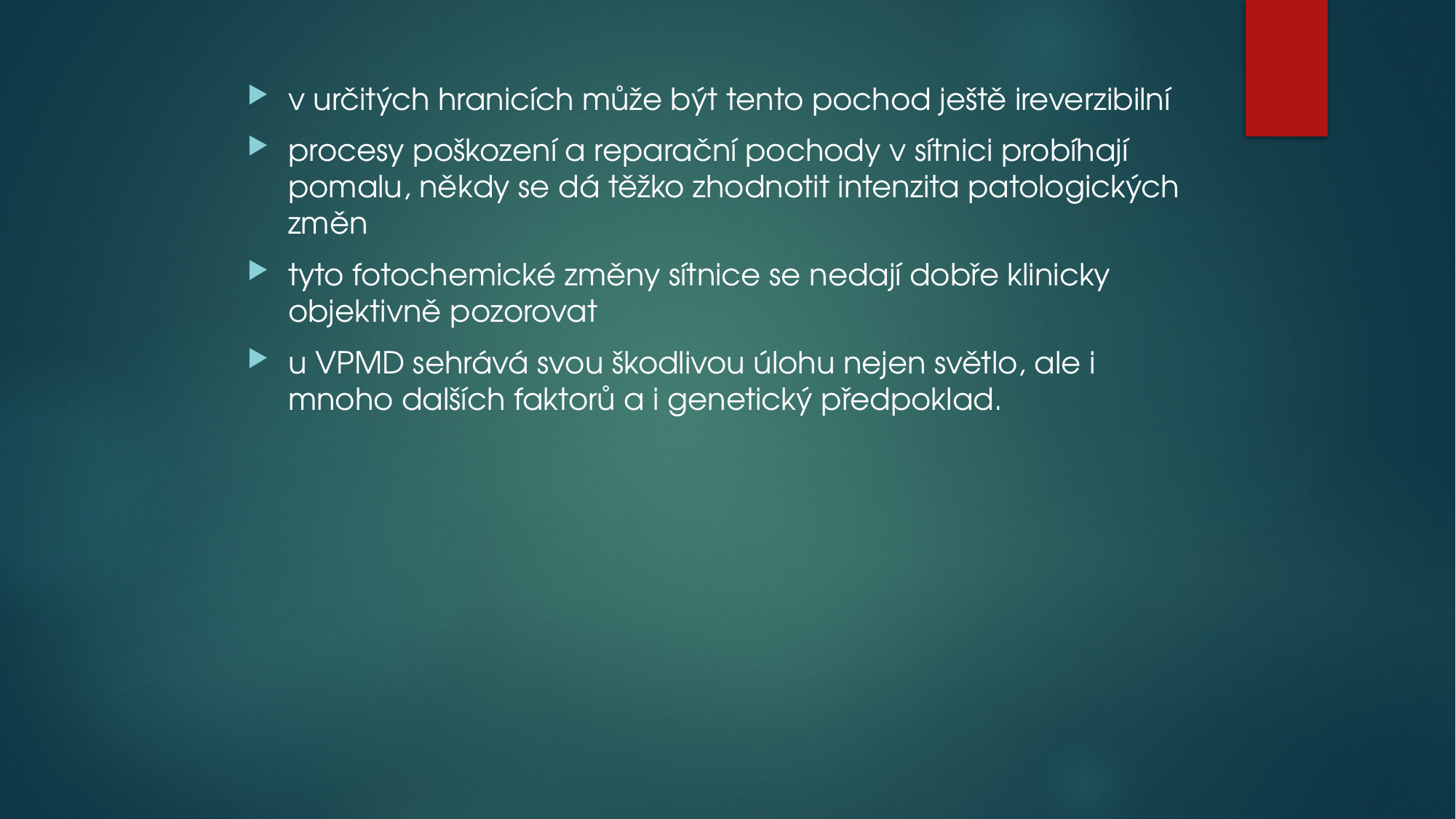

v určitých hranicích může být tento pochod ještě ireverzibilní
procesy poškození a reparační pochody v sítnici probíhají pomalu, někdy se dá těžko zhodnotit intenzita patologických změn
tyto fotochemické změny sítnice se nedají dobře klinicky objektivně pozorovat
u VPMD sehrává svou škodlivou úlohu nejen světlo, ale i mnoho dalších faktorů a i genetický předpoklad.